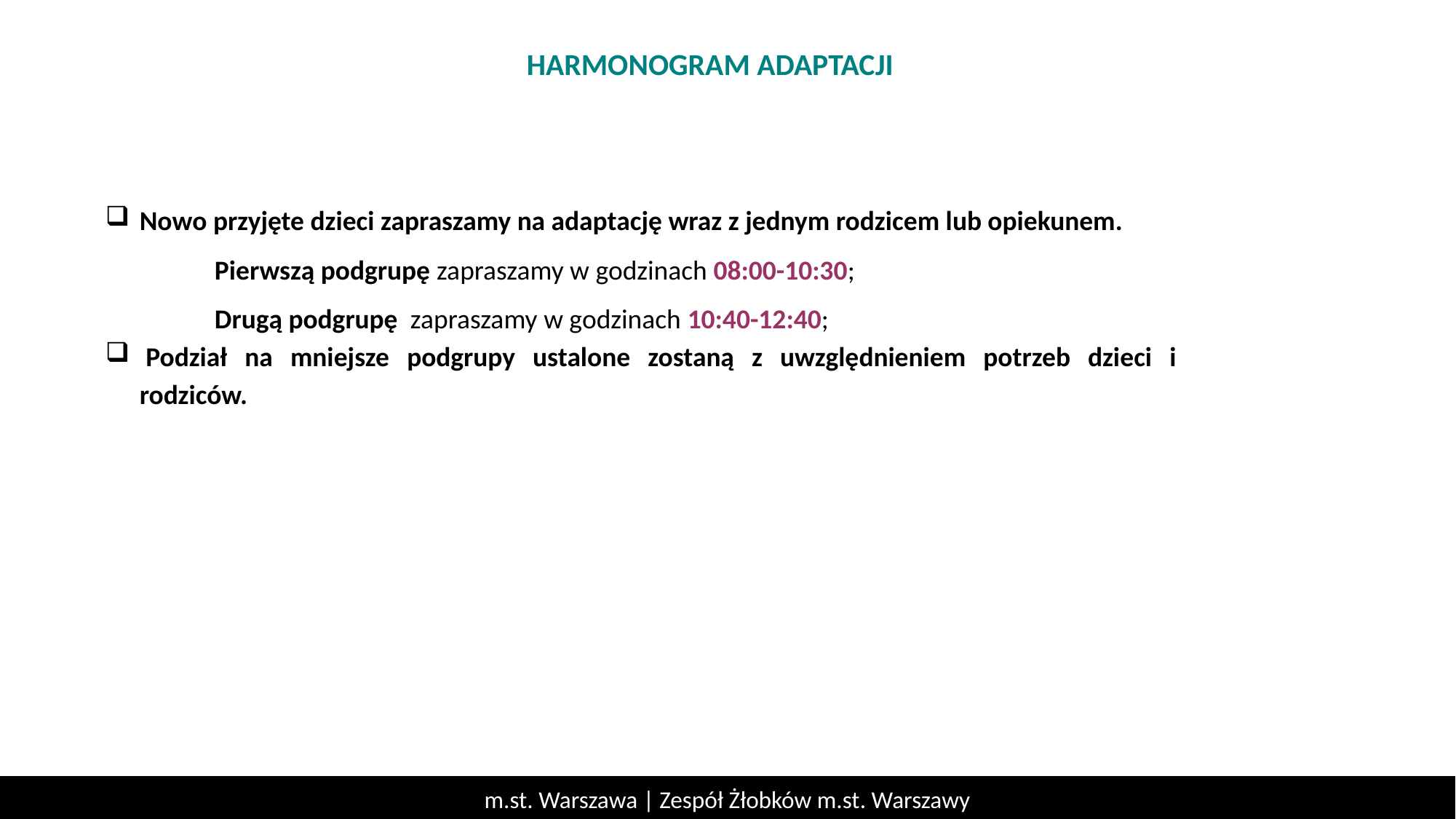

HARMONOGRAM ADAPTACJI
Nowo przyjęte dzieci zapraszamy na adaptację wraz z jednym rodzicem lub opiekunem.
	Pierwszą podgrupę zapraszamy w godzinach 08:00-10:30;
	Drugą podgrupę  zapraszamy w godzinach 10:40-12:40;
 Podział na mniejsze podgrupy ustalone zostaną z uwzględnieniem potrzeb dzieci i rodziców.

m.st. Warszawa | Zespół Żłobków m.st. Warszawy